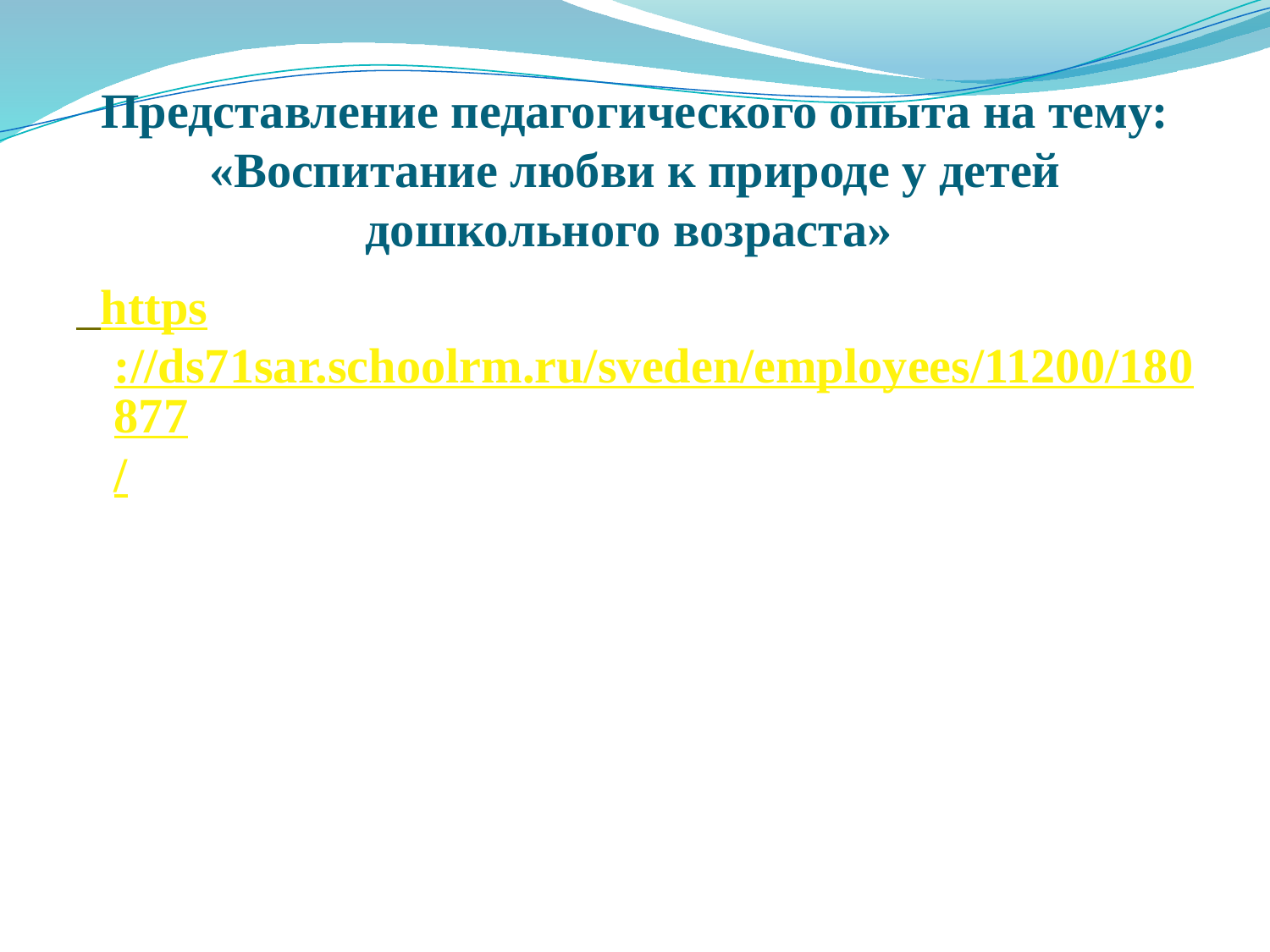

# Представление педагогического опыта на тему: «Воспитание любви к природе у детей дошкольного возраста»
  https://ds71sar.schoolrm.ru/sveden/employees/11200/180877/